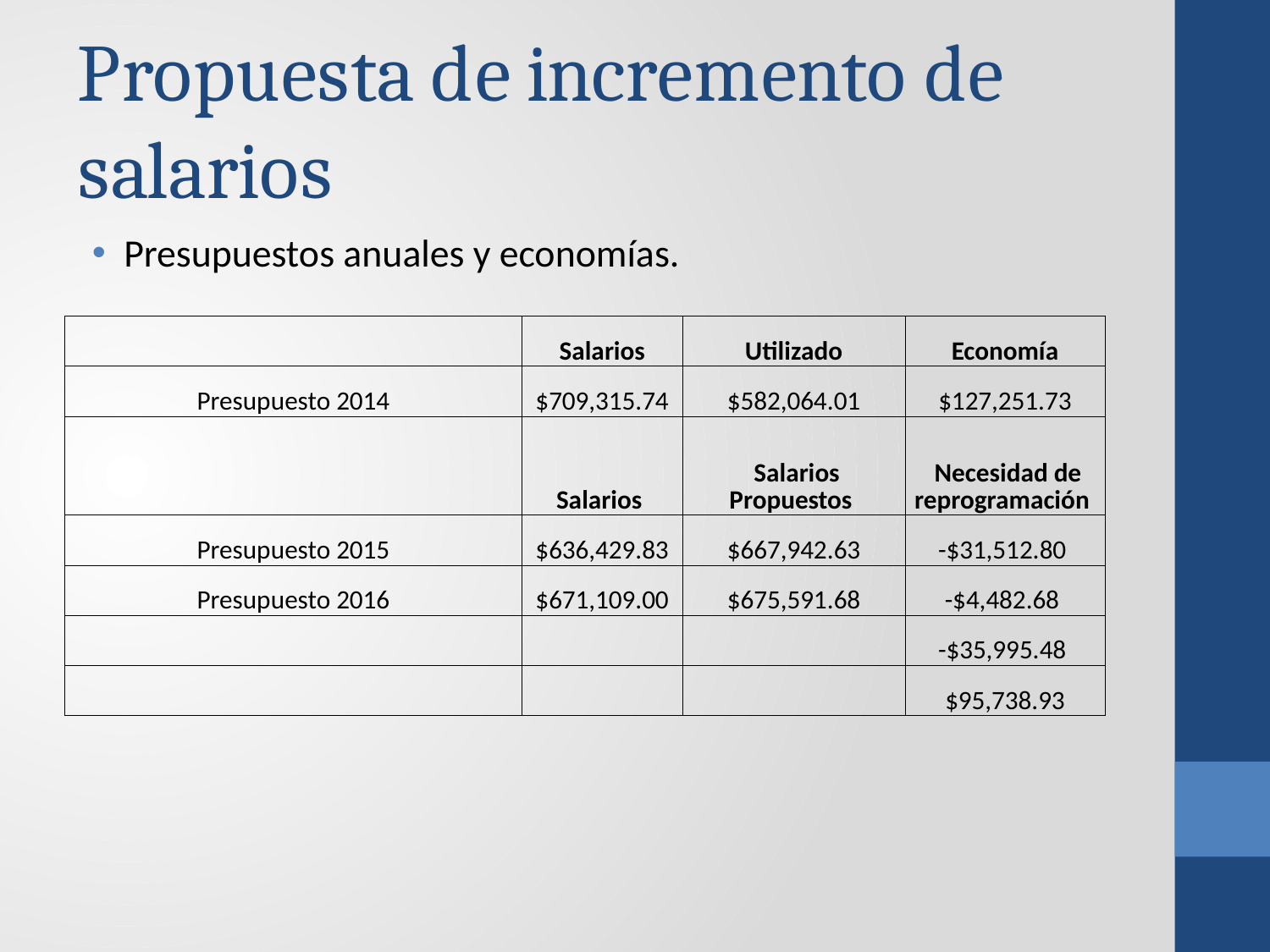

# Propuesta de incremento de salarios
Presupuestos anuales y economías.

|  | Salarios | Utilizado | Economía |
| --- | --- | --- | --- |
| Presupuesto 2014 | $709,315.74 | $582,064.01 | $127,251.73 |
|  | Salarios | Salarios Propuestos | Necesidad de reprogramación |
| Presupuesto 2015 | $636,429.83 | $667,942.63 | -$31,512.80 |
| Presupuesto 2016 | $671,109.00 | $675,591.68 | -$4,482.68 |
|  |  |  | -$35,995.48 |
|  |  |  | $95,738.93 |